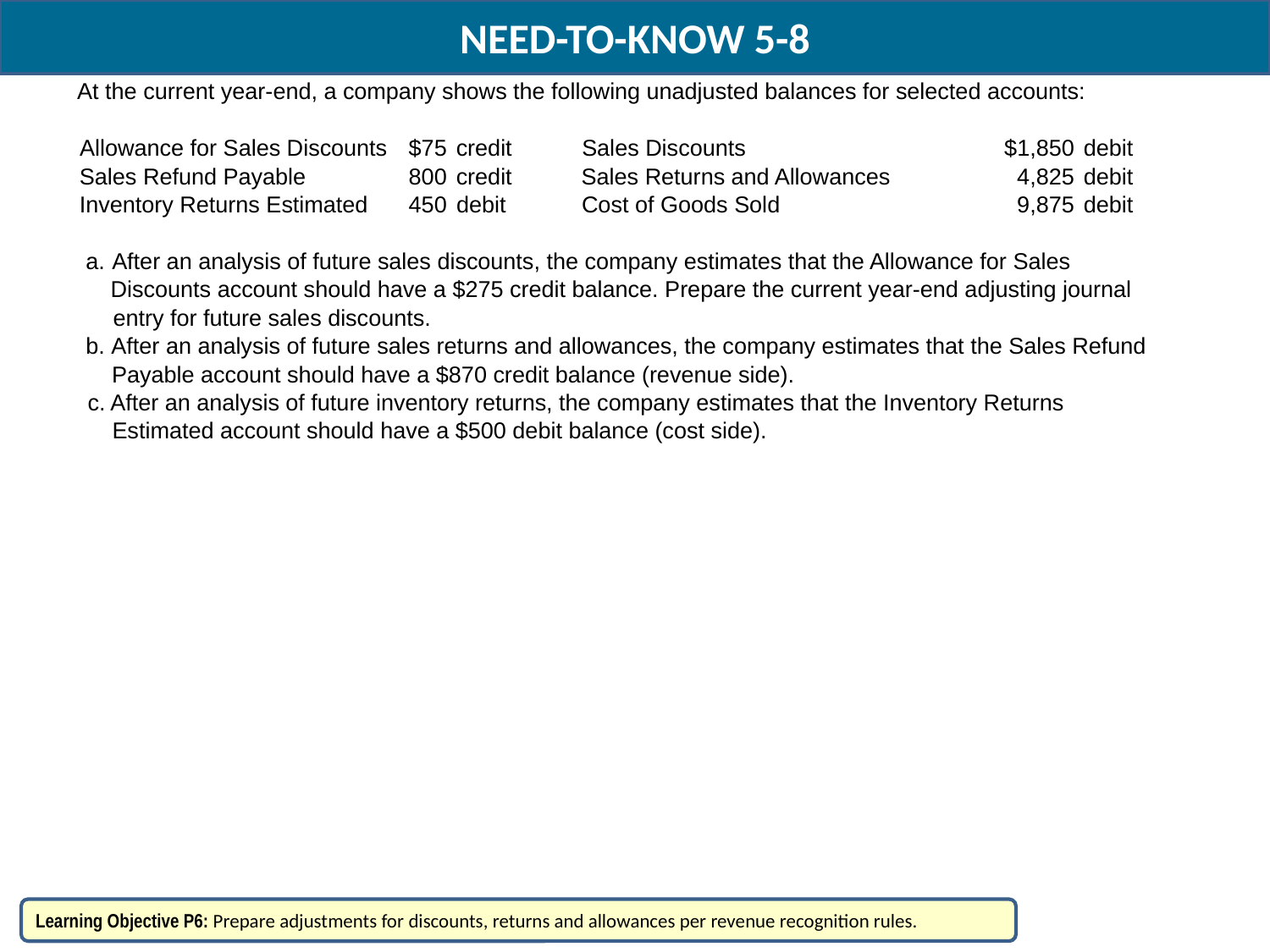

NEED-TO-KNOW 5-8
At the current year-end, a company shows the following unadjusted balances for selected accounts:
Allowance for Sales Discounts
$75
credit
Sales Discounts
$1,850
debit
Sales Refund Payable
800
credit
Sales Returns and Allowances
4,825
debit
Inventory Returns Estimated
450
debit
Cost of Goods Sold
9,875
debit
a.
After an analysis of future sales discounts, the company estimates that the Allowance for Sales
Discounts account should have a $275 credit balance. Prepare the current year-end adjusting journal
entry for future sales discounts.
b.
After an analysis of future sales returns and allowances, the company estimates that the Sales Refund
Payable account should have a $870 credit balance (revenue side).
c.
After an analysis of future inventory returns, the company estimates that the Inventory Returns
Estimated account should have a $500 debit balance (cost side).
Learning Objective P6: Prepare adjustments for discounts, returns and allowances per revenue recognition rules.